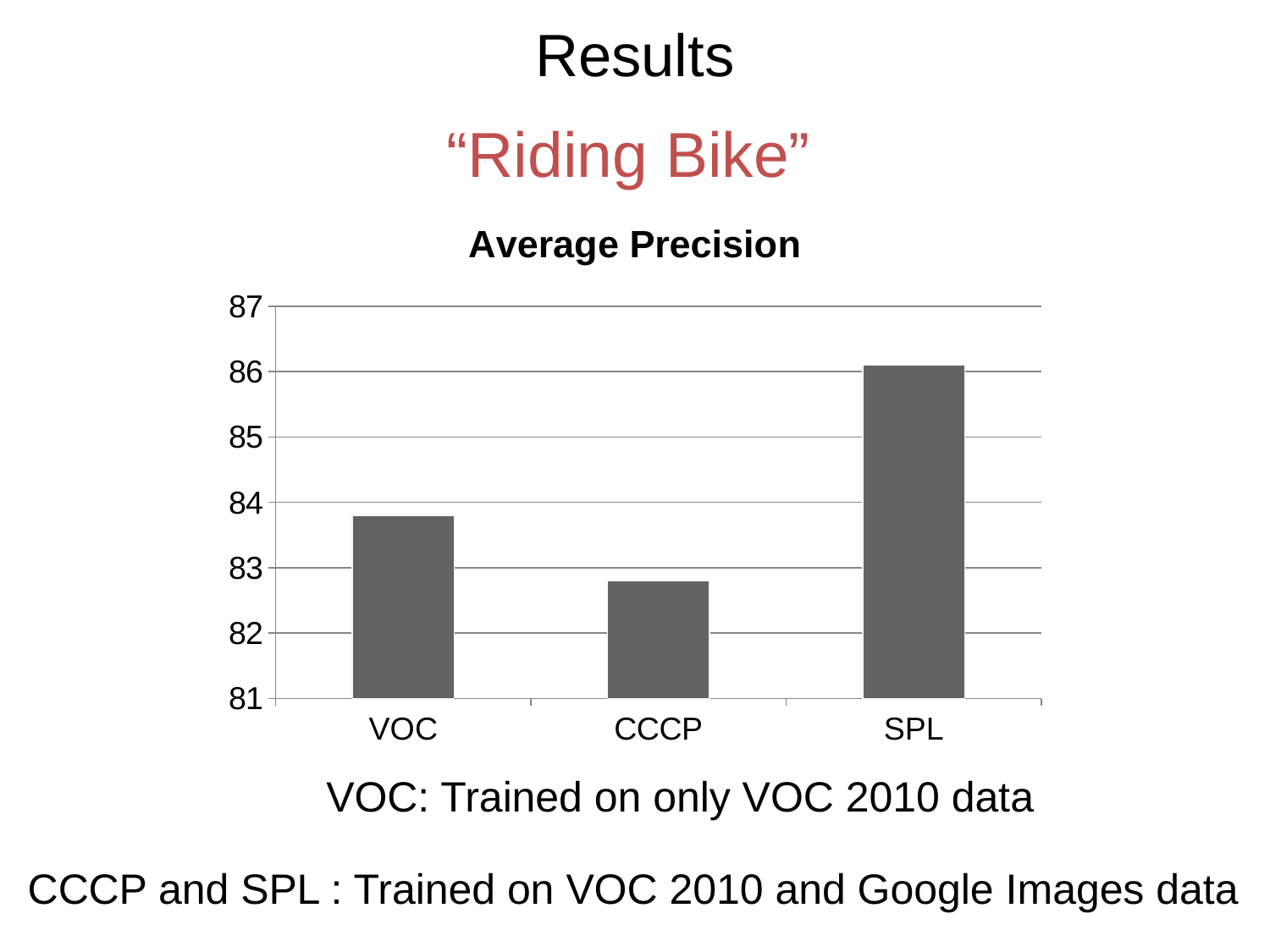

# Results
“Riding Bike”

### Chart:

| Category | Average Precision |
|---|---|
| VOC | 83.8 |
| CCCP | 82.8 |
| SPL | 86.1 |
VOC: Trained on only VOC 2010 data
CCCP and SPL : Trained on VOC 2010 and Google Images data